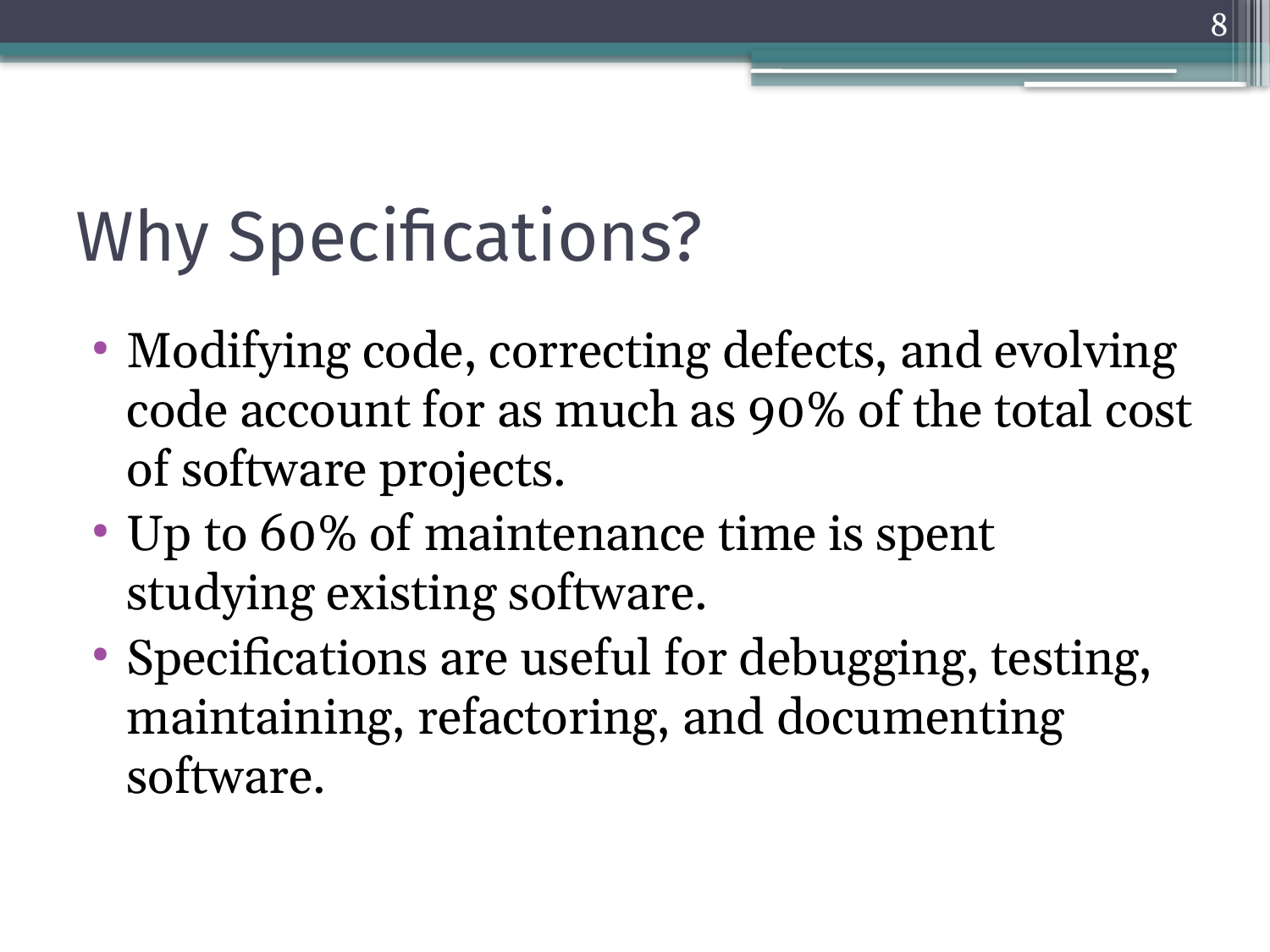

8
# Why Specifications?
Modifying code, correcting defects, and evolving code account for as much as 90% of the total cost of software projects.
Up to 60% of maintenance time is spent studying existing software.
Specifications are useful for debugging, testing, maintaining, refactoring, and documenting software.